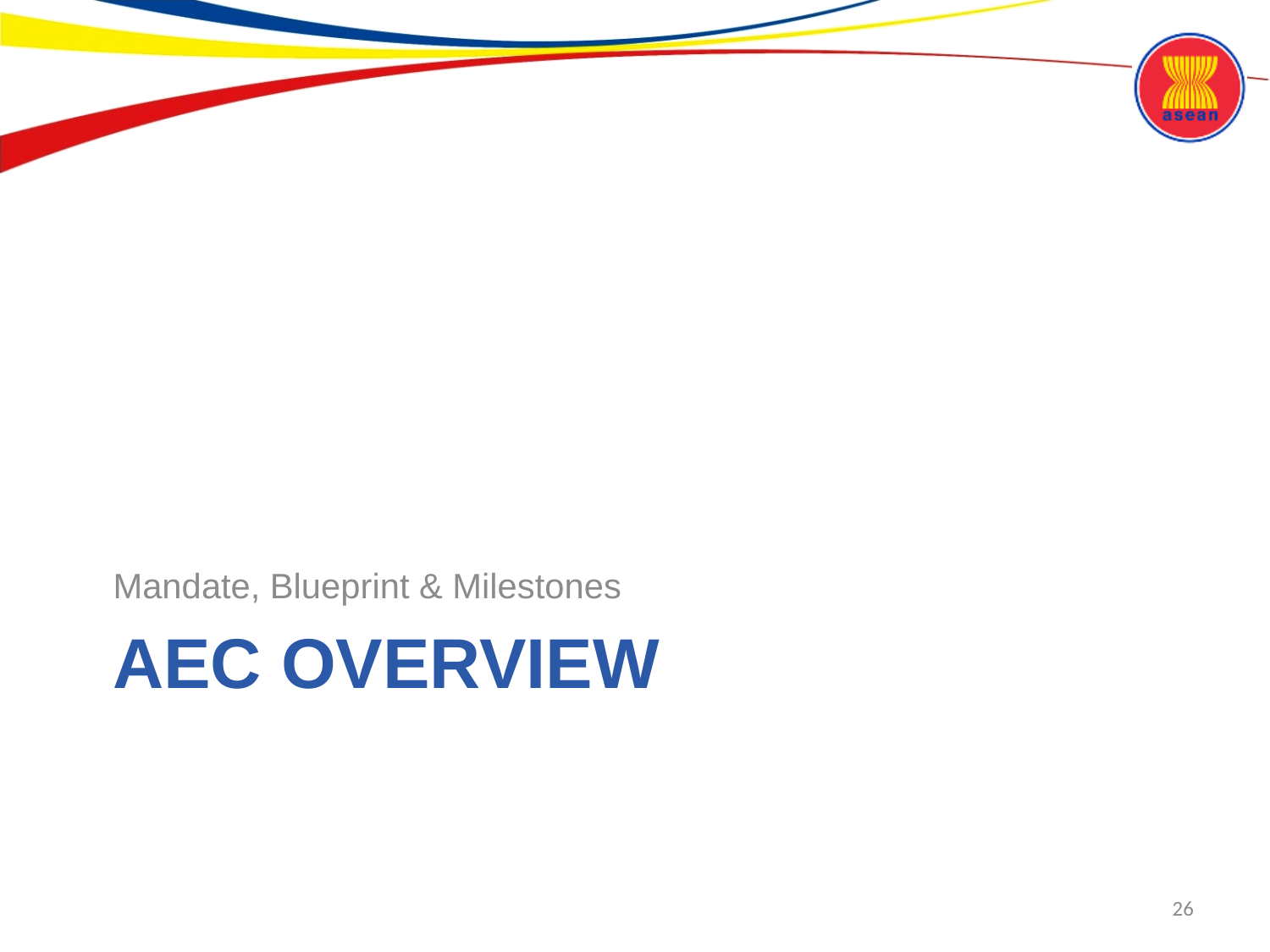

Mandate, Blueprint & Milestones
# AEC Overview
26